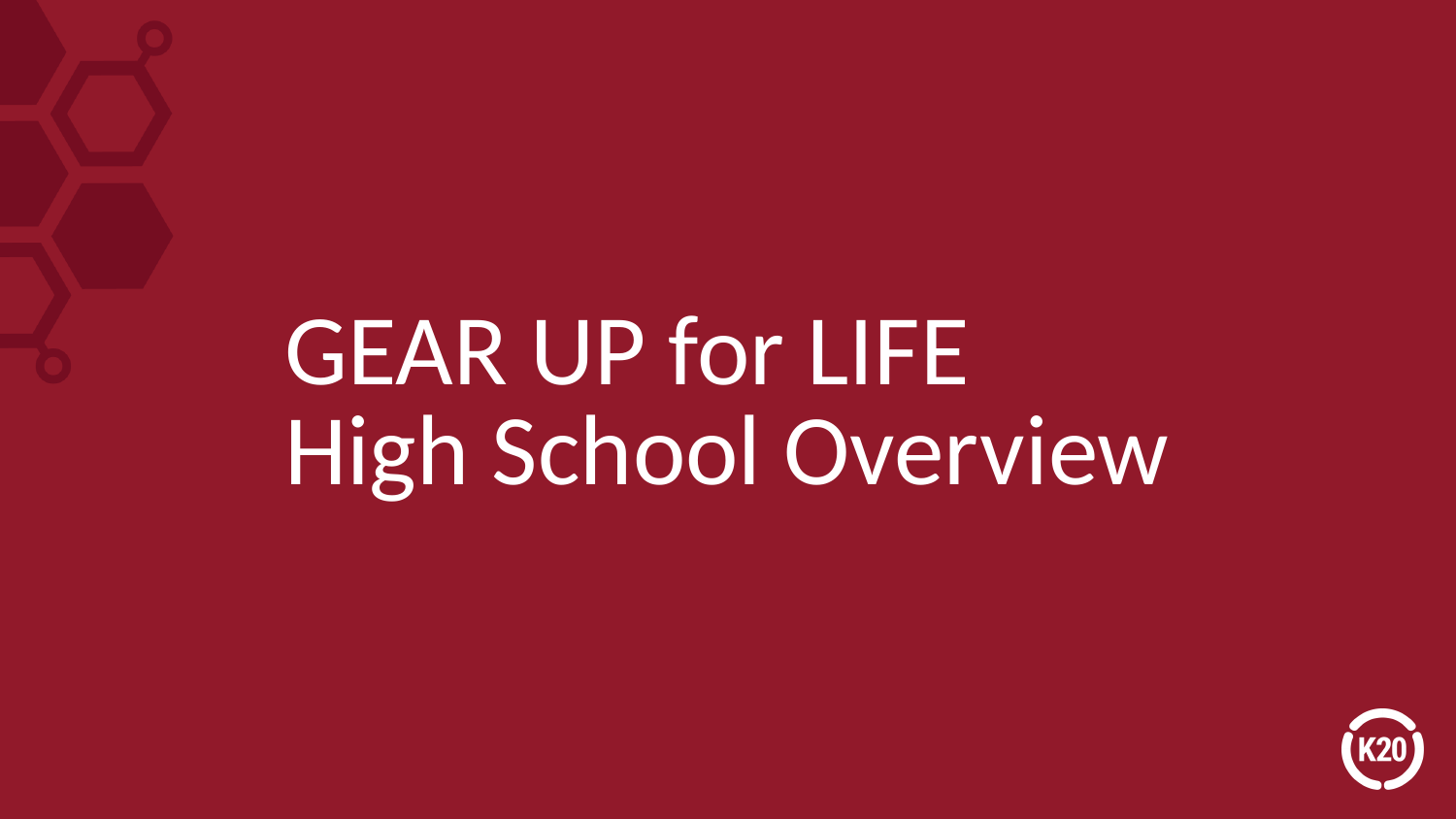

# GEAR UP for LIFE
High School Overview